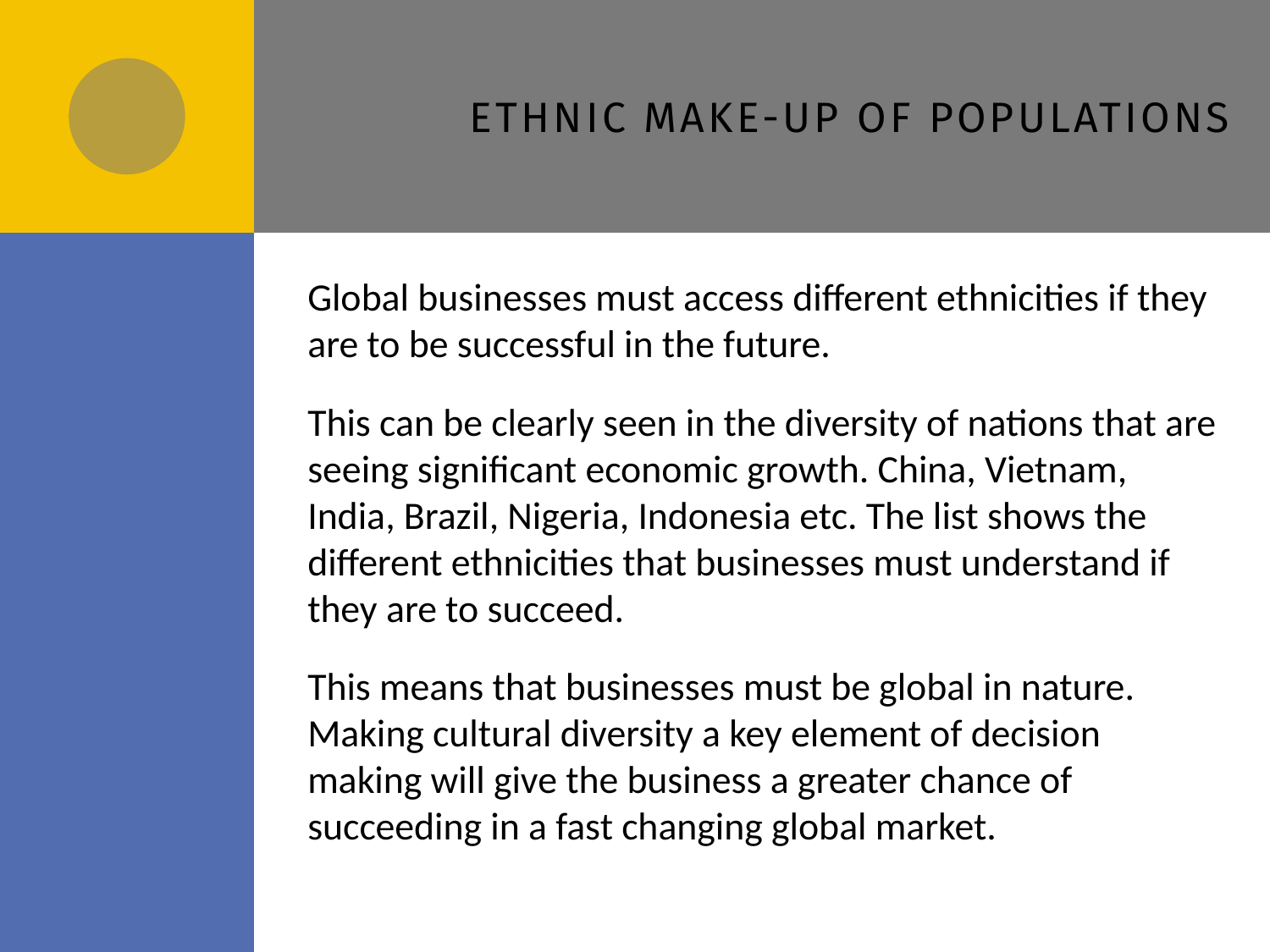

# Ethnic make-up of populations
Global businesses must access different ethnicities if they are to be successful in the future.
This can be clearly seen in the diversity of nations that are seeing significant economic growth. China, Vietnam, India, Brazil, Nigeria, Indonesia etc. The list shows the different ethnicities that businesses must understand if they are to succeed.
This means that businesses must be global in nature. Making cultural diversity a key element of decision making will give the business a greater chance of succeeding in a fast changing global market.